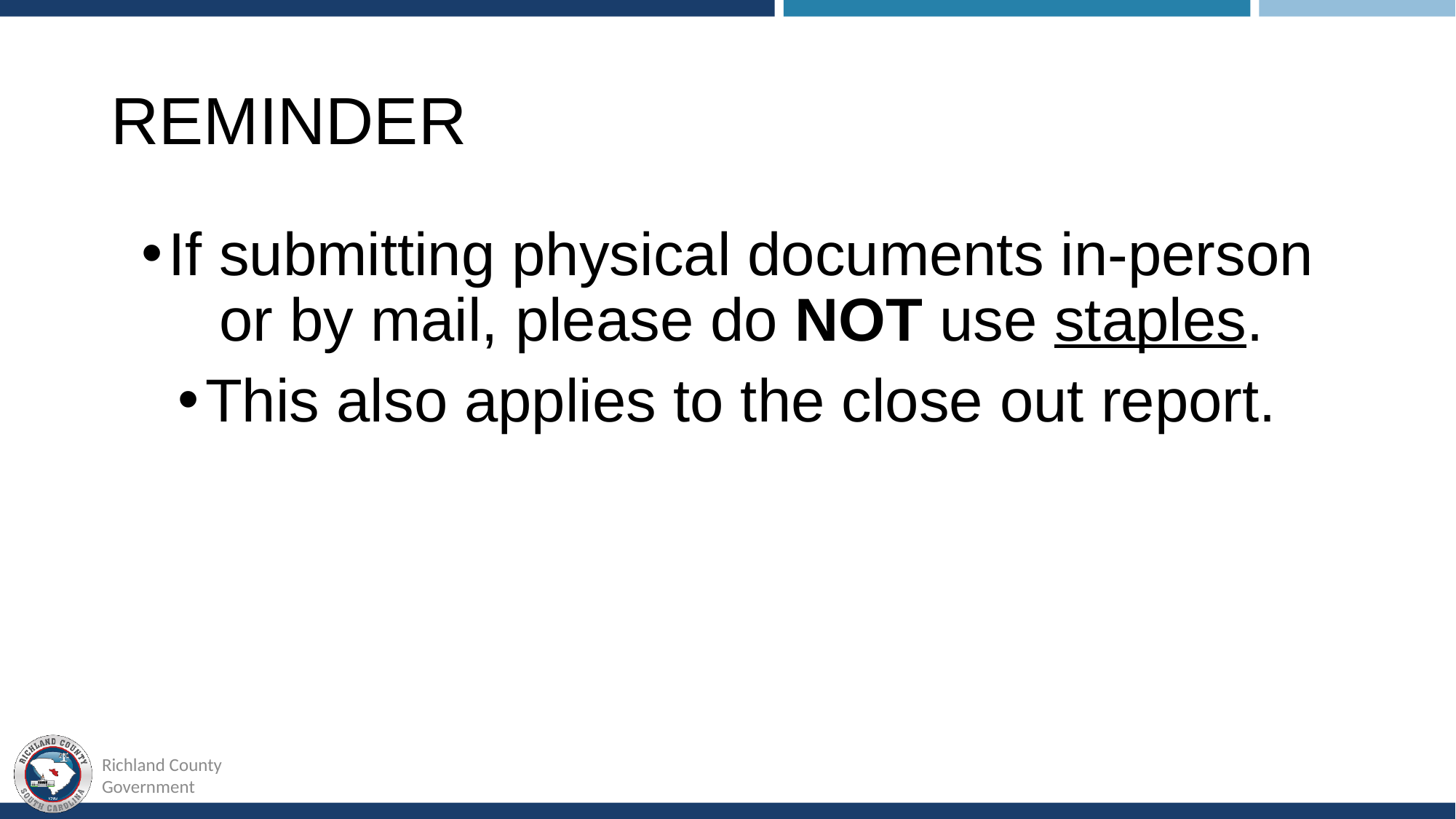

# REMINDER
If submitting physical documents in-person or by mail, please do NOT use staples.
This also applies to the close out report.